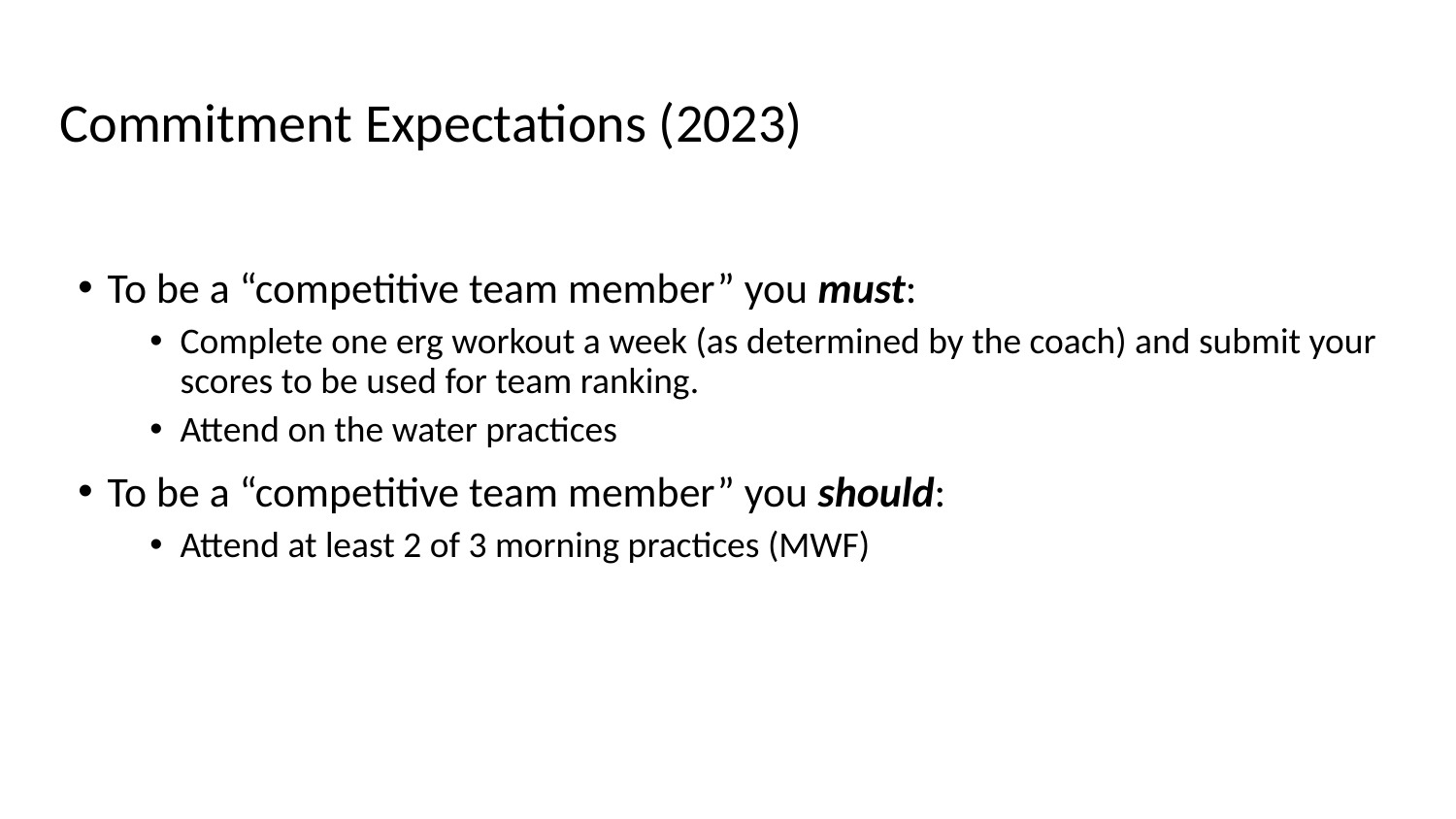

Commitment Expectations (2023)
To be a “competitive team member” you must:
Complete one erg workout a week (as determined by the coach) and submit your scores to be used for team ranking.
Attend on the water practices
To be a “competitive team member” you should:
Attend at least 2 of 3 morning practices (MWF)